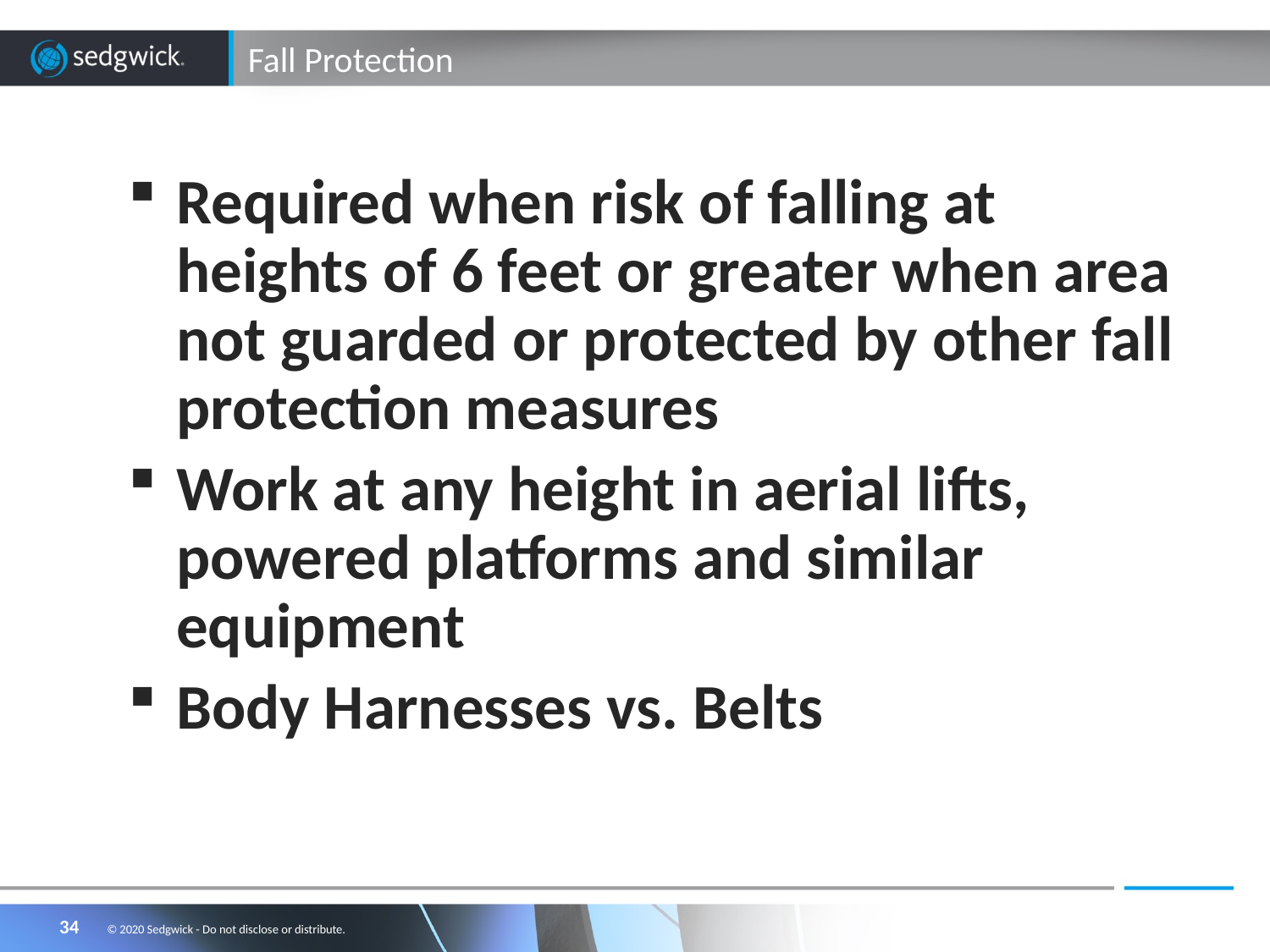

# Fall Protection
Required when risk of falling at heights of 6 feet or greater when area not guarded or protected by other fall protection measures
Work at any height in aerial lifts, powered platforms and similar equipment
Body Harnesses vs. Belts